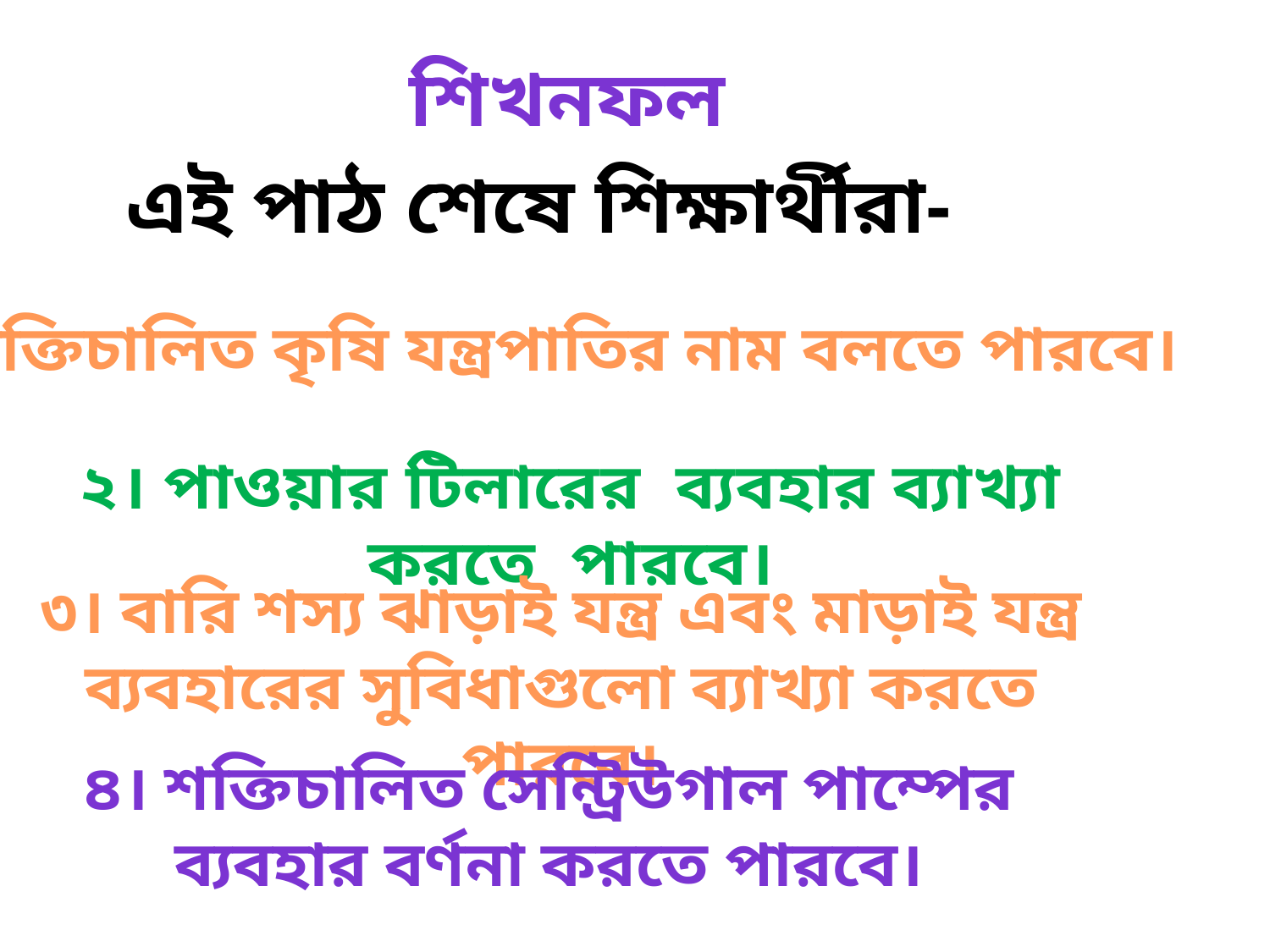

শিখনফল
 এই পাঠ শেষে শিক্ষার্থীরা-
১। শক্তিচালিত কৃষি যন্ত্রপাতির নাম বলতে পারবে।
২। পাওয়ার টিলারের  ব্যবহার ব্যাখ্যা করতে  পারবে।
৩। বারি শস্য ঝাড়াই যন্ত্র এবং মাড়াই যন্ত্র ব্যবহারের সুবিধাগুলো ব্যাখ্যা করতে পারবে।
৪। শক্তিচালিত সেন্ট্রিউগাল পাম্পের ব্যবহার বর্ণনা করতে পারবে।